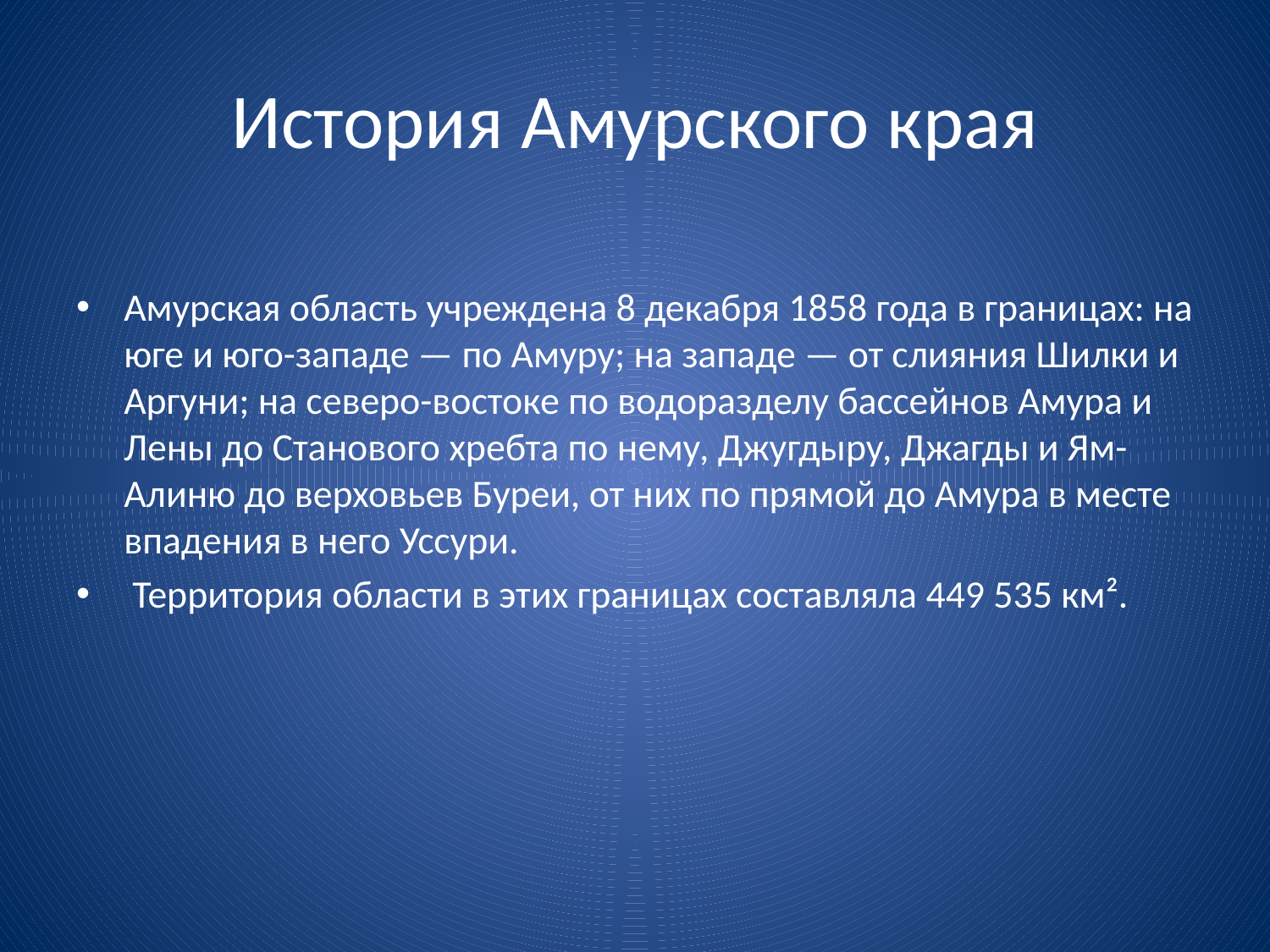

# История Амурского края

Амурская область учреждена 8 декабря 1858 года в границах: на юге и юго-западе — по Амуру; на западе — от слияния Шилки и Аргуни; на северо-востоке по водоразделу бассейнов Амура и Лены до Станового хребта по нему, Джугдыру, Джагды и Ям-Алиню до верховьев Буреи, от них по прямой до Амура в месте впадения в него Уссури.
 Территория области в этих границах составляла 449 535 км².